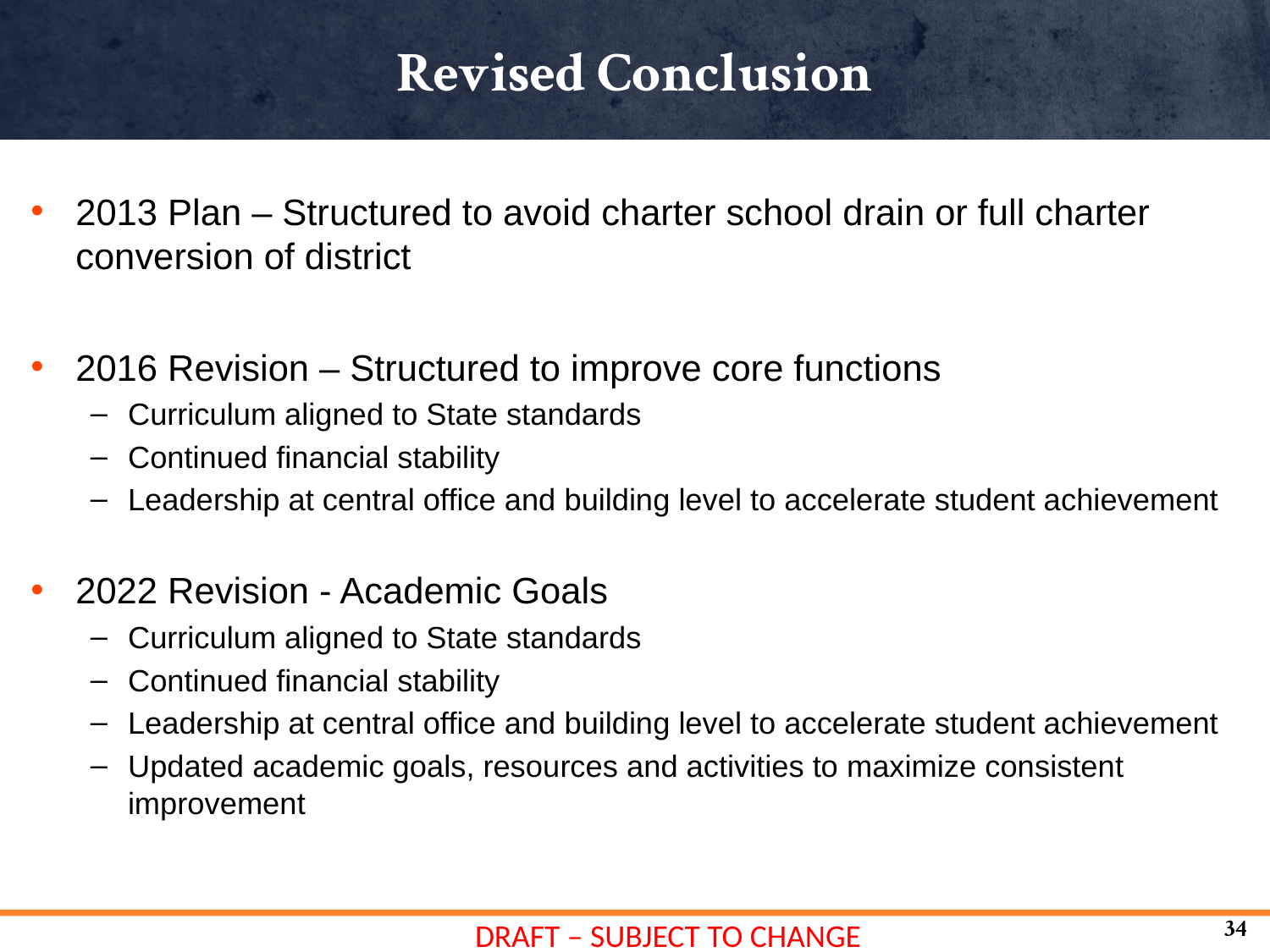

# Revised Conclusion
2013 Plan – Structured to avoid charter school drain or full charter conversion of district

2016 Revision – Structured to improve core functions
Curriculum aligned to State standards
Continued financial stability
Leadership at central office and building level to accelerate student achievement

2022 Revision - Academic Goals
Curriculum aligned to State standards
Continued financial stability
Leadership at central office and building level to accelerate student achievement
Updated academic goals, resources and activities to maximize consistent improvement

34